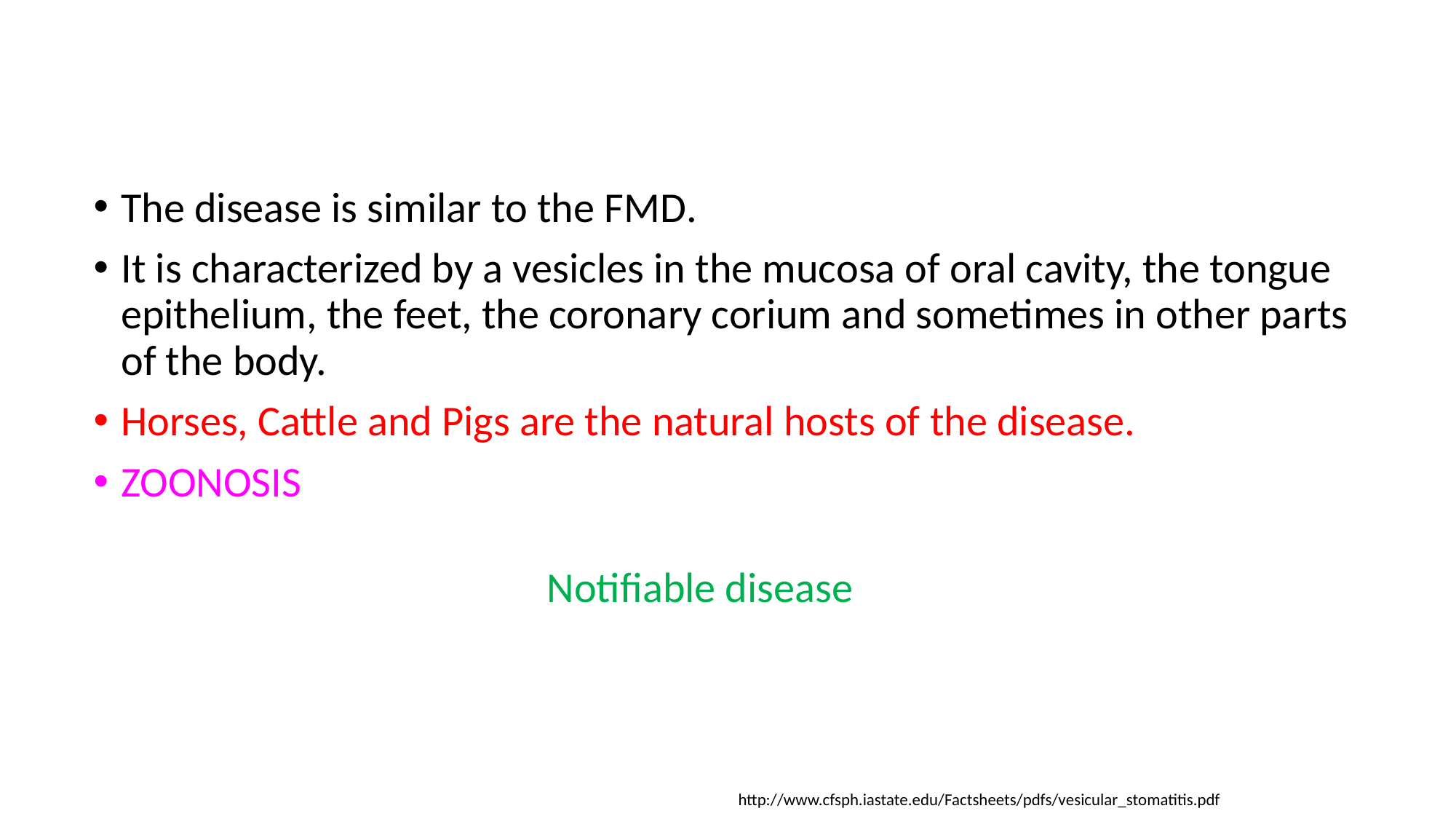

The disease is similar to the FMD.
It is characterized by a vesicles in the mucosa of oral cavity, the tongue epithelium, the feet, the coronary corium and sometimes in other parts of the body.
Horses, Cattle and Pigs are the natural hosts of the disease.
ZOONOSIS
Notifiable disease
http://www.cfsph.iastate.edu/Factsheets/pdfs/vesicular_stomatitis.pdf